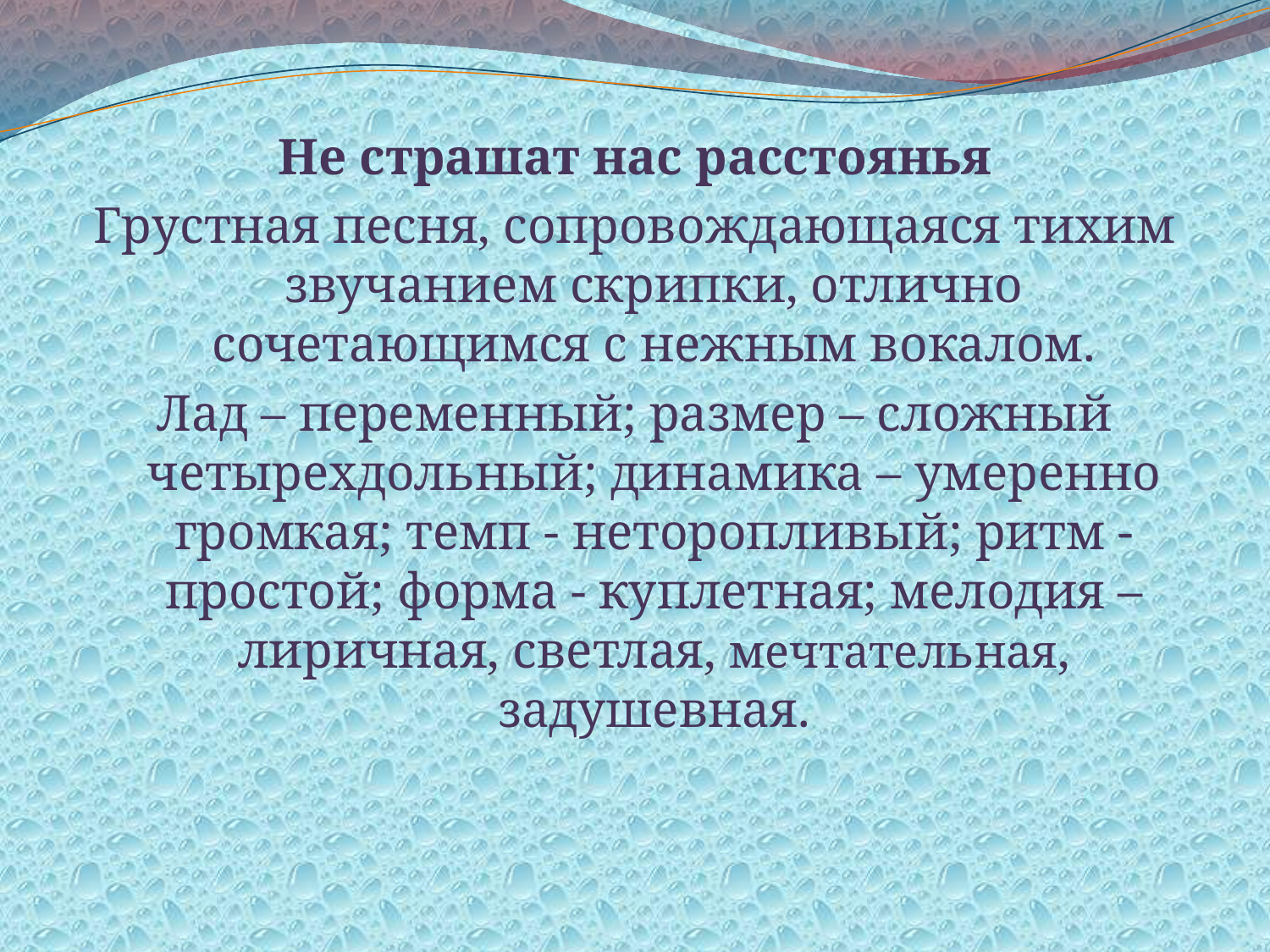

Не страшат нас расстоянья
Грустная песня, сопровождающаяся тихим звучанием скрипки, отлично сочетающимся с нежным вокалом.
Лад – переменный; размер – сложный четырехдольный; динамика – умеренно громкая; темп - неторопливый; ритм - простой; форма - куплетная; мелодия – лиричная, светлая, мечтательная, задушевная.